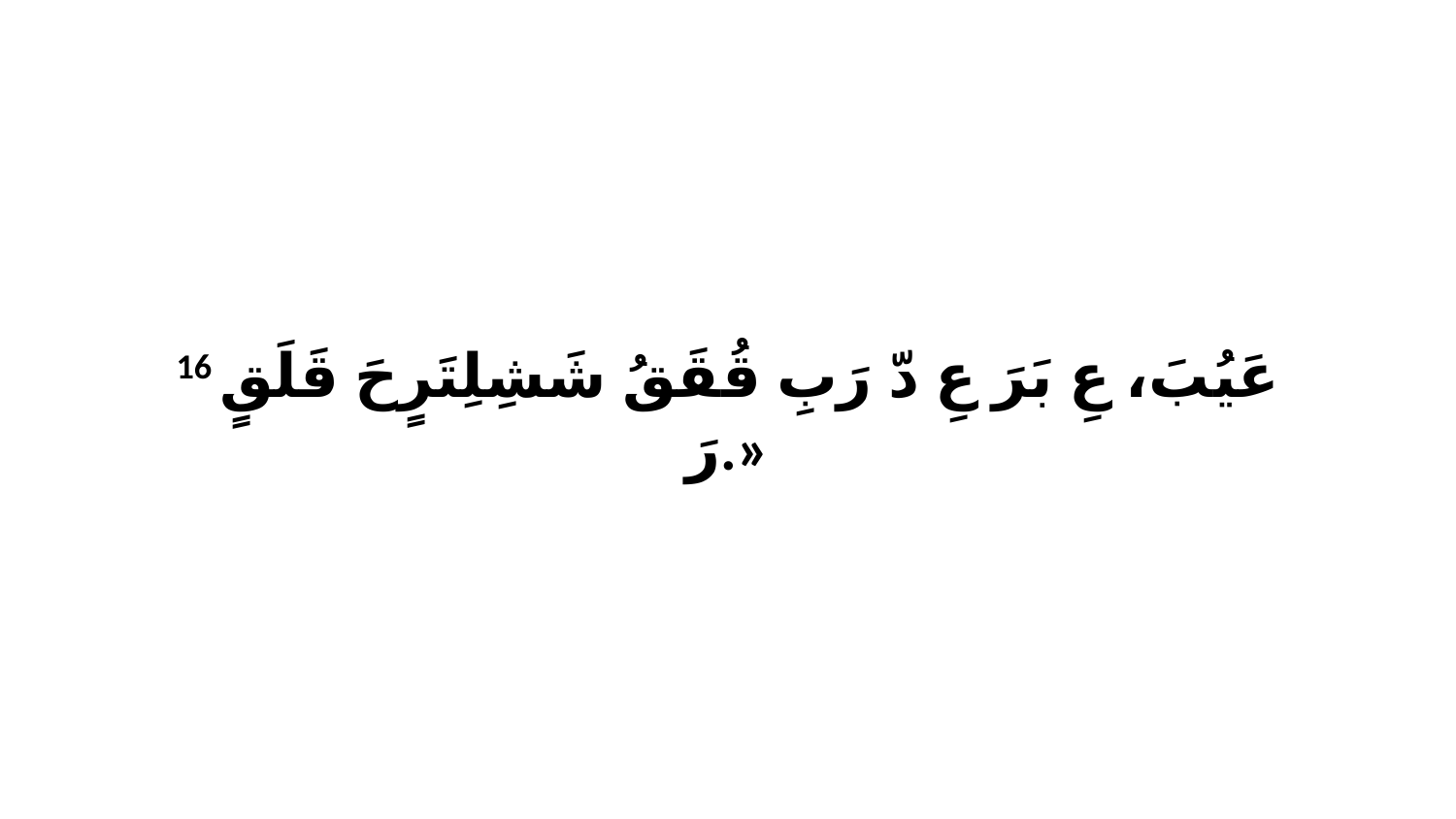

16 عَيُبَ، عِ بَرَ عِ دّ رَبِ قُقَقُ شَشِلِتَرٍحَ قَلَقٍ رَ.»